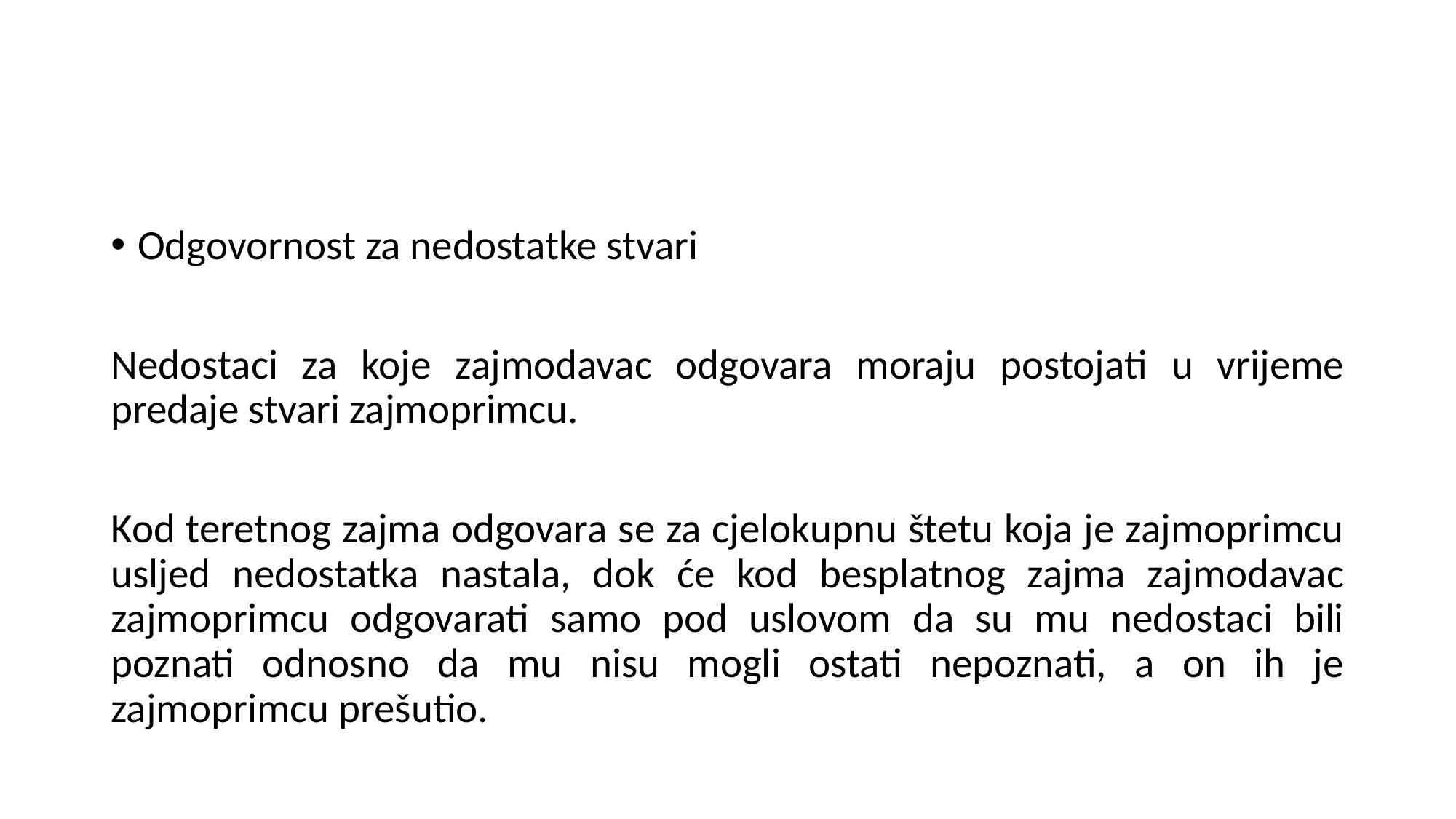

#
Odgovornost za nedostatke stvari

Nedostaci za koje zajmodavac odgovara moraju postojati u vrijeme predaje stvari zajmoprimcu.

Kod teretnog zajma odgovara se za cjelokupnu štetu koja je zajmoprimcu usljed nedostatka nastala, dok će kod besplatnog zajma zajmodavac zajmoprimcu odgovarati samo pod uslovom da su mu nedostaci bili poznati odnosno da mu nisu mogli ostati nepoznati, a on ih je zajmoprimcu prešutio.